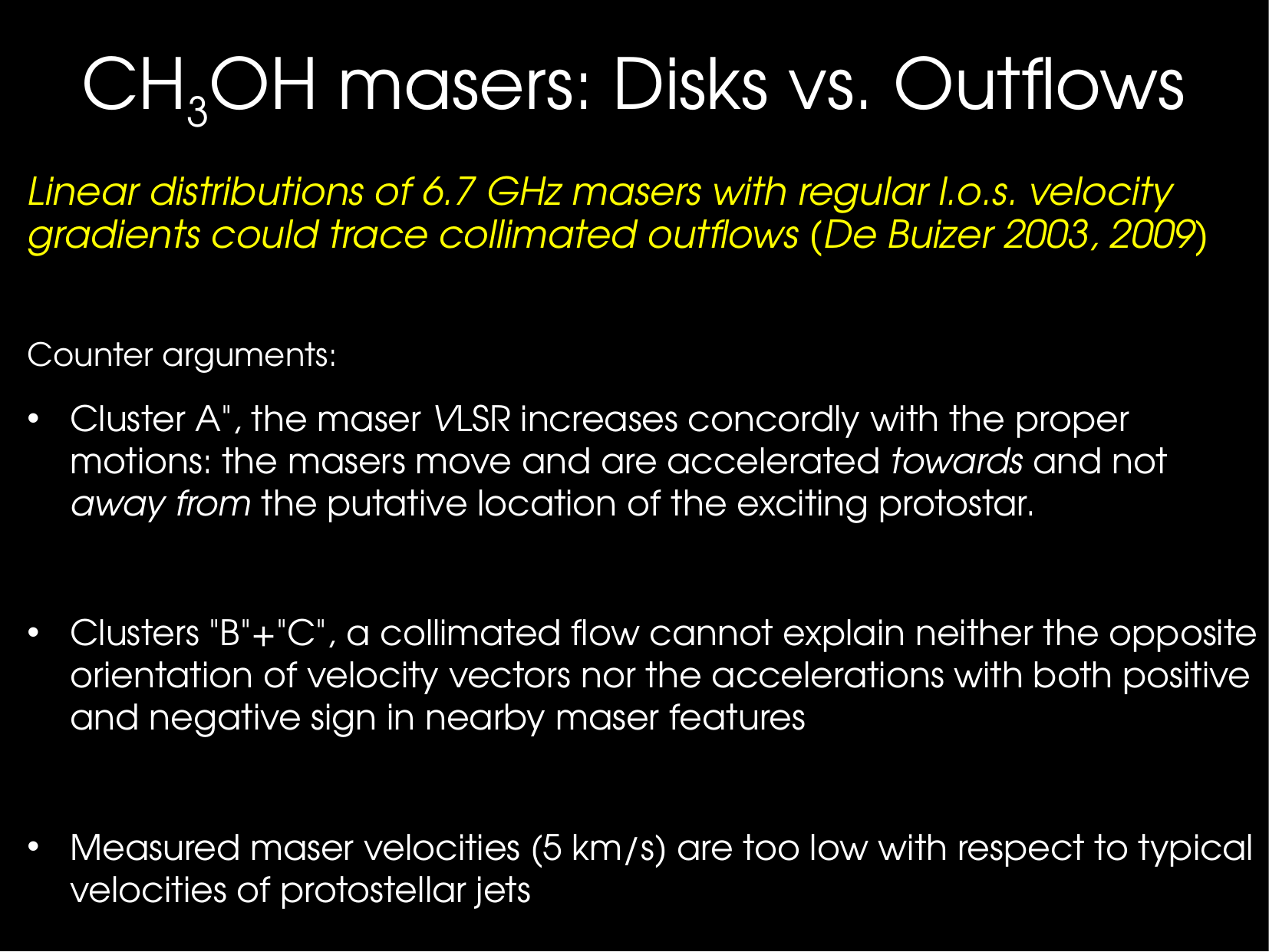

# CH3OH masers: Disks vs. Outflows
Linear distributions of 6.7 GHz masers with regular l.o.s. velocity gradients could trace collimated outflows (De Buizer 2003, 2009)

Counter arguments:
Cluster A", the maser VLSR increases concordly with the proper motions: the masers move and are accelerated towards and not away from the putative location of the exciting protostar.

Clusters "B"+"C", a collimated flow cannot explain neither the opposite orientation of velocity vectors nor the accelerations with both positive and negative sign in nearby maser features

Measured maser velocities (5 km/s) are too low with respect to typical velocities of protostellar jets